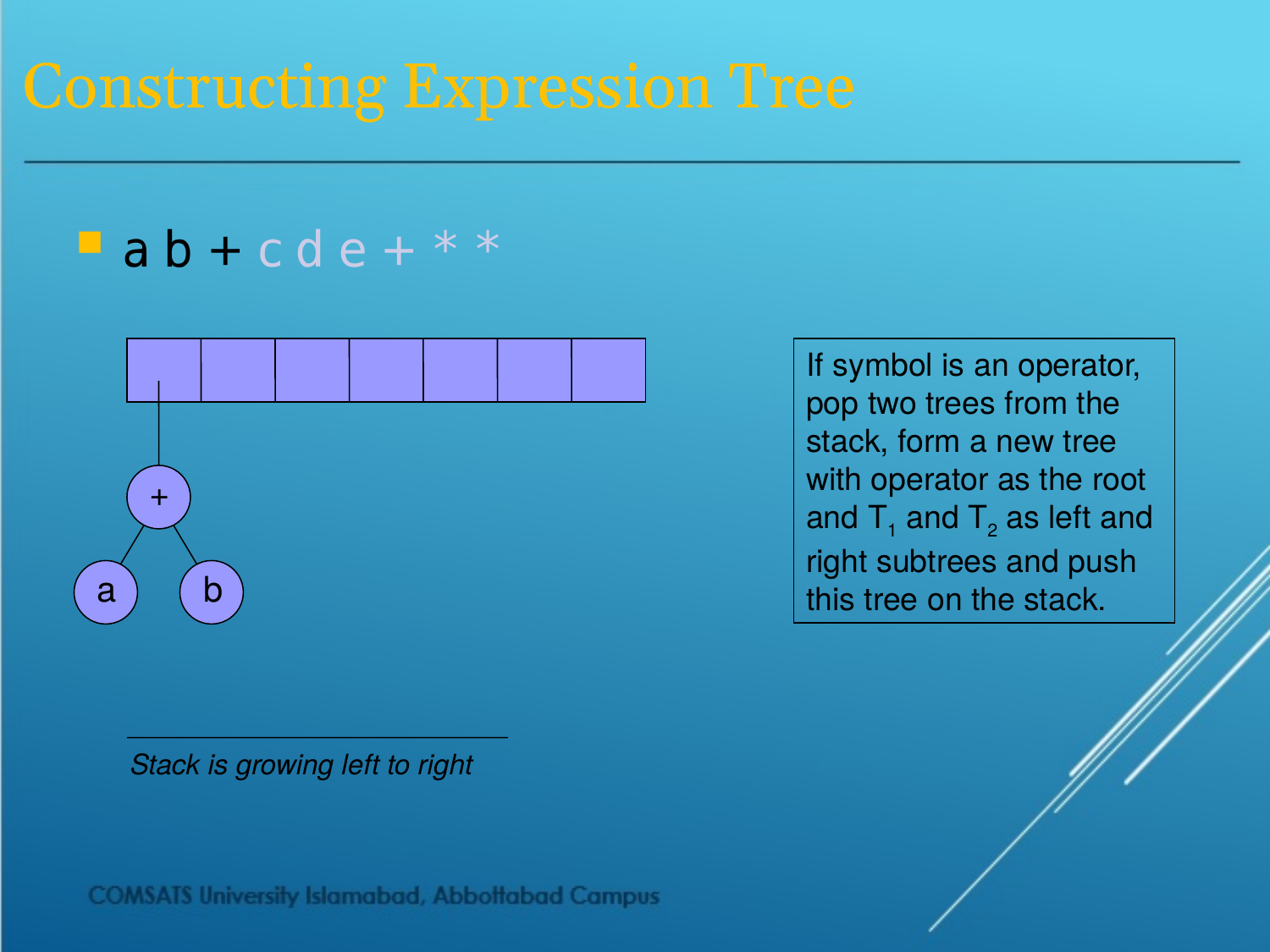

# Constructing Expression Tree
a b + c d e + * *

If symbol is an operator, pop two trees from the stack, form a new tree with operator as the root and T1 and T2 as left and right subtrees and push this tree on the stack.

+

a

b

Stack is growing left to right